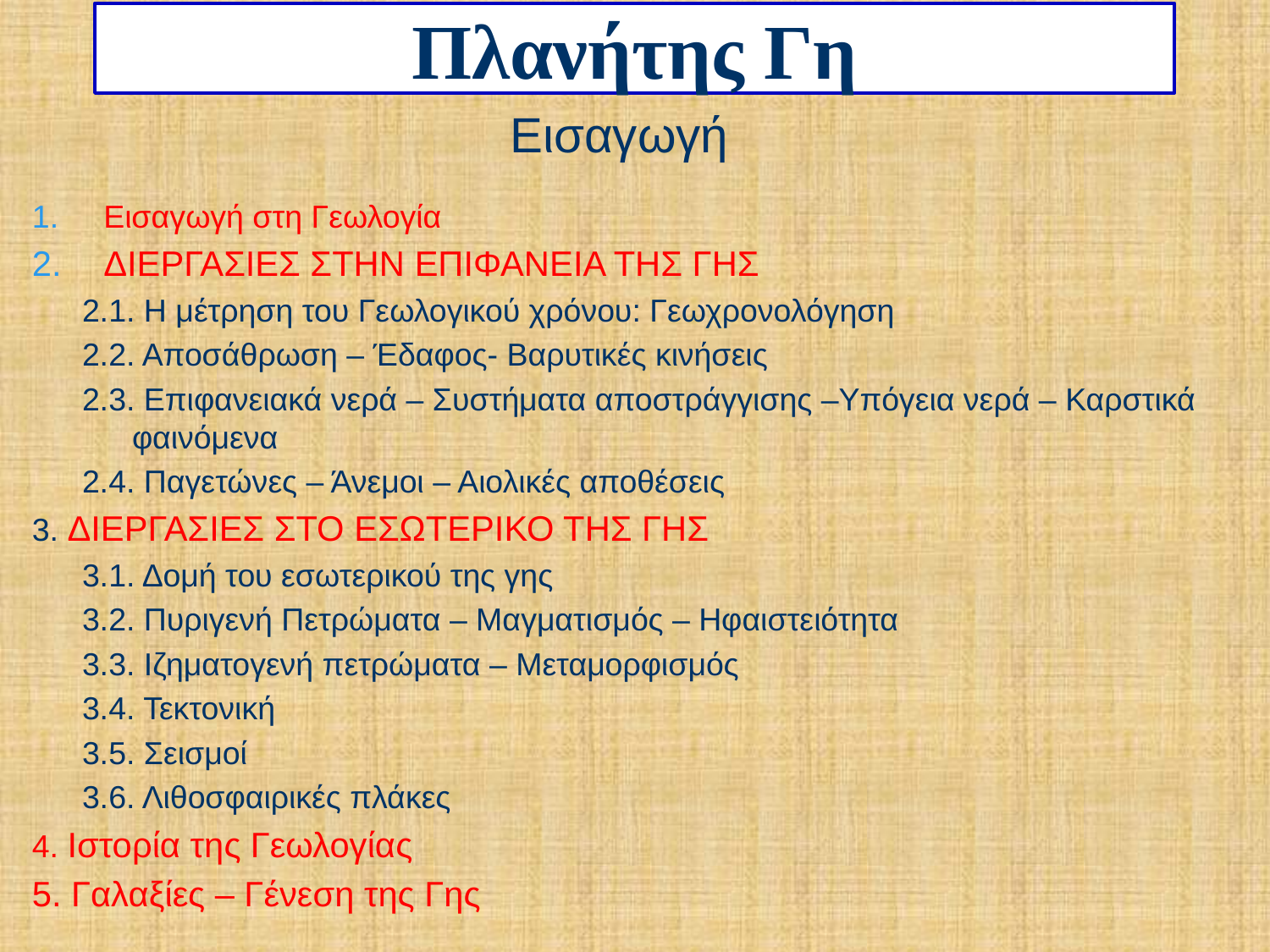

Πλανήτης Γη
Εισαγωγή
Εισαγωγή στη Γεωλογία
ΔΙΕΡΓΑΣΙΕΣ ΣΤΗΝ ΕΠΙΦΑΝΕΙΑ ΤΗΣ ΓΗΣ
2.1. Η μέτρηση του Γεωλογικού χρόνου: Γεωχρονολόγηση
2.2. Αποσάθρωση – Έδαφος- Βαρυτικές κινήσεις
2.3. Επιφανειακά νερά – Συστήματα αποστράγγισης –Υπόγεια νερά – Καρστικά φαινόμενα
2.4. Παγετώνες – Άνεμοι – Αιολικές αποθέσεις
3. ΔΙΕΡΓΑΣΙΕΣ ΣΤΟ ΕΣΩΤΕΡΙΚΟ ΤΗΣ ΓΗΣ
3.1. Δομή του εσωτερικού της γης
3.2. Πυριγενή Πετρώματα – Μαγματισμός – Ηφαιστειότητα
3.3. Ιζηματογενή πετρώματα – Μεταμορφισμός
3.4. Τεκτονική
3.5. Σεισμοί
3.6. Λιθοσφαιρικές πλάκες
4. Ιστορία της Γεωλογίας
5. Γαλαξίες – Γένεση της Γης